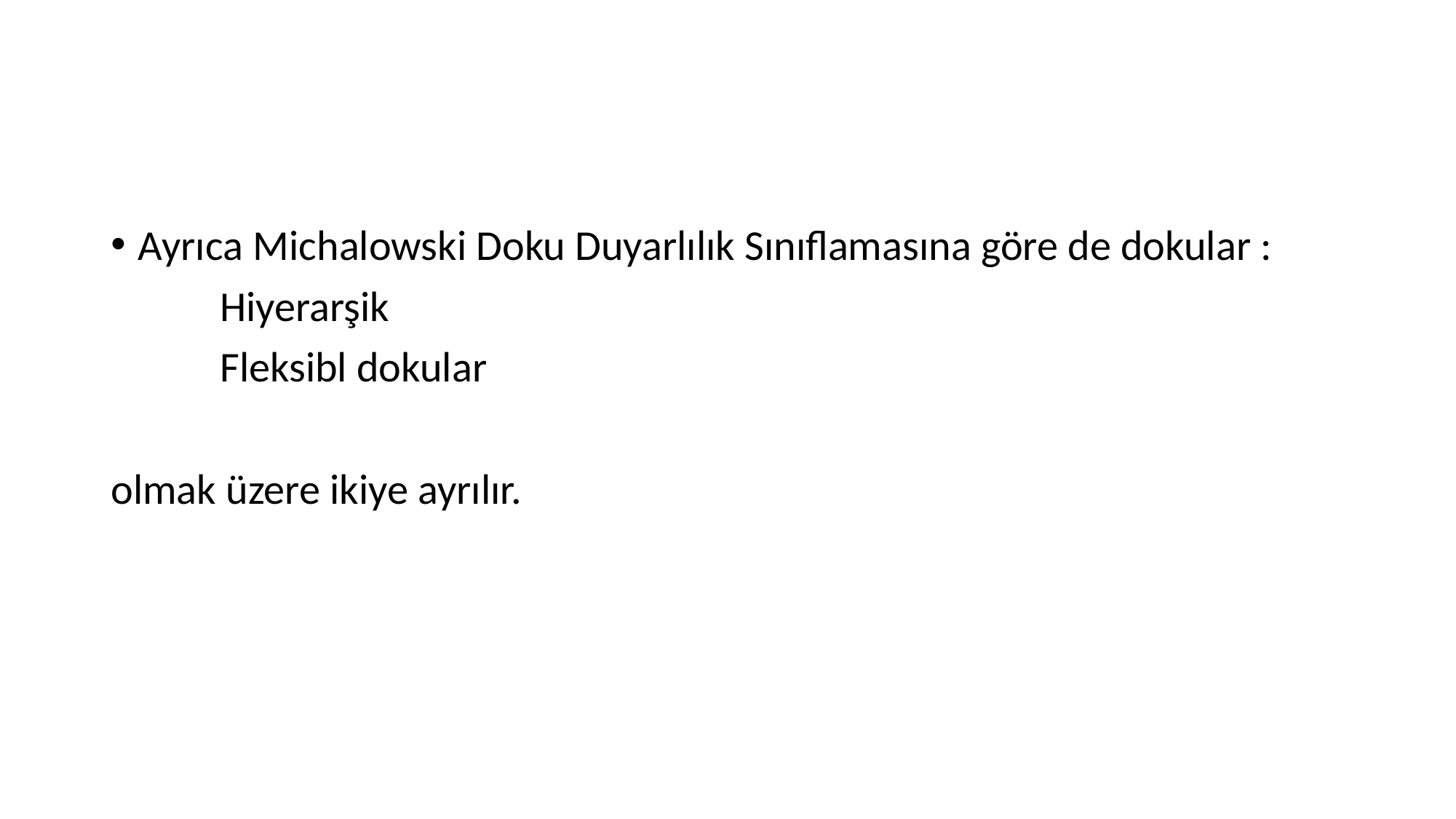

#
Ayrıca Michalowski Doku Duyarlılık Sınıflamasına göre de dokular :
 	Hiyerarşik
	Fleksibl dokular

olmak üzere ikiye ayrılır.